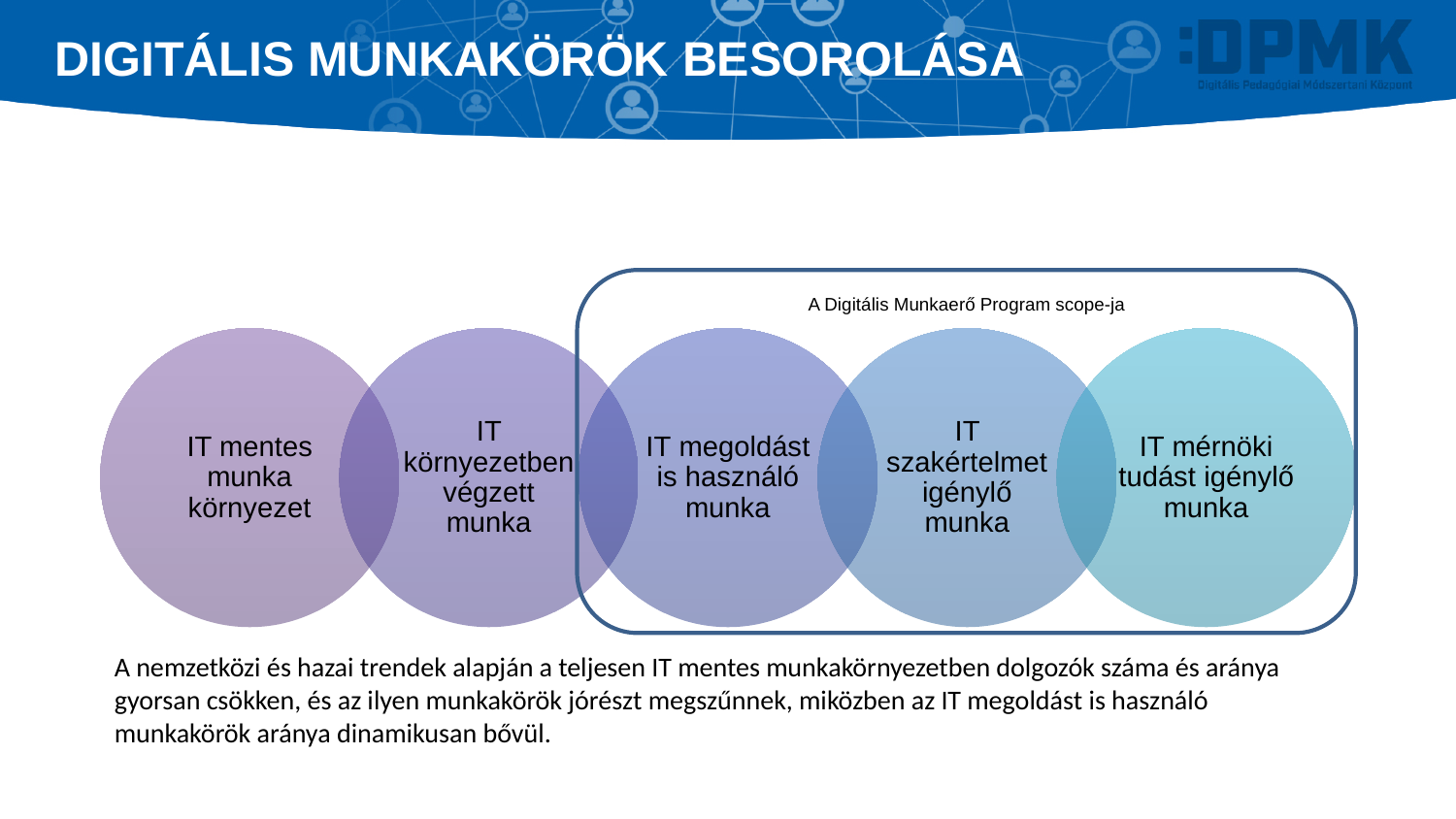

# Digitális munkakörök besorolása
IT mentes munka környezet
IT környezetben végzett munka
IT megoldást is használó munka
IT szakértelmet igénylő munka
IT mérnöki tudást igénylő munka
A Digitális Munkaerő Program scope-ja
A nemzetközi és hazai trendek alapján a teljesen IT mentes munkakörnyezetben dolgozók száma és aránya gyorsan csökken, és az ilyen munkakörök jórészt megszűnnek, miközben az IT megoldást is használó munkakörök aránya dinamikusan bővül.